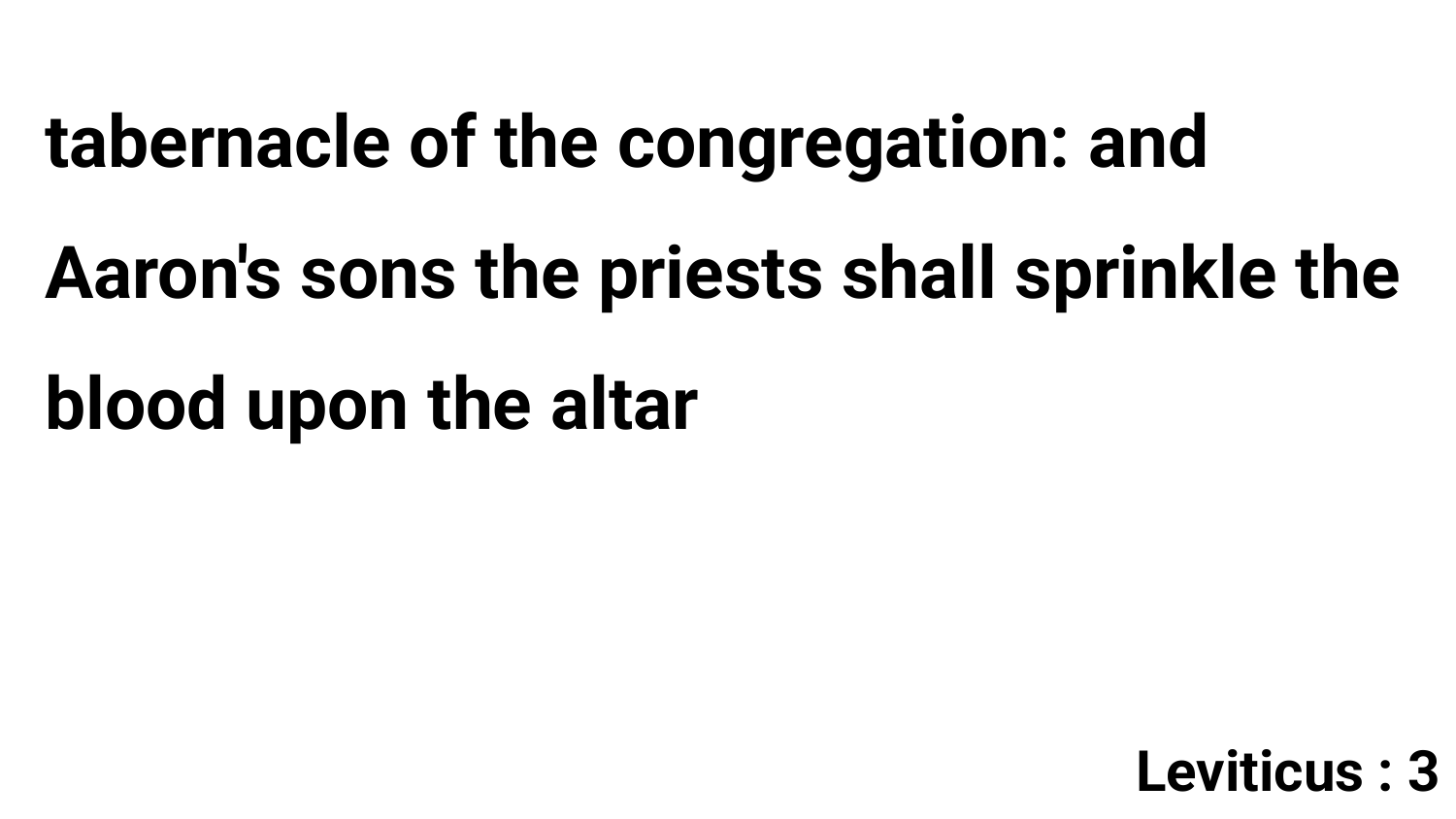

tabernacle of the congregation: and Aaron's sons the priests shall sprinkle the blood upon the altar
Leviticus : 3